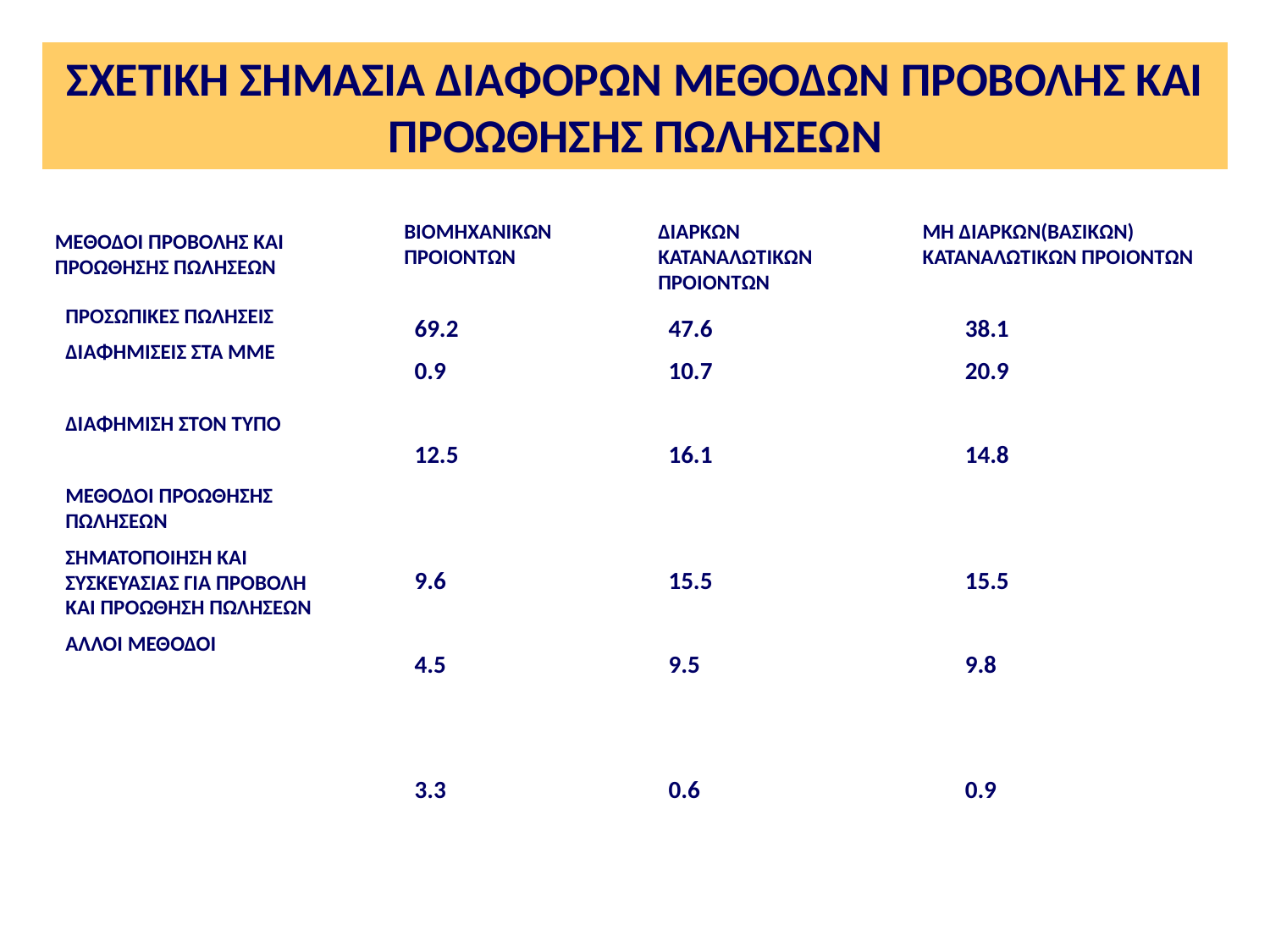

# ΣΧΕΤΙΚΗ ΣΗΜΑΣΙΑ ΔΙΑΦΟΡΩΝ ΜΕΘΟΔΩΝ ΠΡΟΒΟΛΗΣ ΚΑΙ ΠΡΟΩΘΗΣΗΣ ΠΩΛΗΣΕΩΝ
ΒΙΟΜΗΧΑΝΙΚΩΝ ΠΡΟΙΟΝΤΩΝ
ΔΙΑΡΚΩΝ ΚΑΤΑΝΑΛΩΤΙΚΩΝ ΠΡΟΙΟΝΤΩΝ
ΜΗ ΔΙΑΡΚΩΝ(ΒΑΣΙΚΩΝ) ΚΑΤΑΝΑΛΩΤΙΚΩΝ ΠΡΟΙΟΝΤΩΝ
ΜΕΘΟΔΟΙ ΠΡΟΒΟΛΗΣ ΚΑΙ ΠΡΟΩΘΗΣΗΣ ΠΩΛΗΣΕΩΝ
ΠΡΟΣΩΠΙΚΕΣ ΠΩΛΗΣΕΙΣ
ΔΙΑΦΗΜΙΣΕΙΣ ΣΤΑ ΜΜΕ

ΔΙΑΦΗΜΙΣΗ ΣΤΟΝ ΤΥΠΟ

ΜΕΘΟΔΟΙ ΠΡΟΩΘΗΣΗΣ ΠΩΛΗΣΕΩΝ
ΣΗΜΑΤΟΠΟΙΗΣΗ ΚΑΙ ΣΥΣΚΕΥΑΣΙΑΣ ΓΙΑ ΠΡΟΒΟΛΗ ΚΑΙ ΠΡΟΩΘΗΣΗ ΠΩΛΗΣΕΩΝ
ΑΛΛΟΙ ΜΕΘΟΔΟΙ
69.2
0.9

12.5

9.6

4.5

3.3

47.6
10.7

16.1

15.5

9.5

0.6

38.1
20.9

14.8

15.5

9.8

0.9